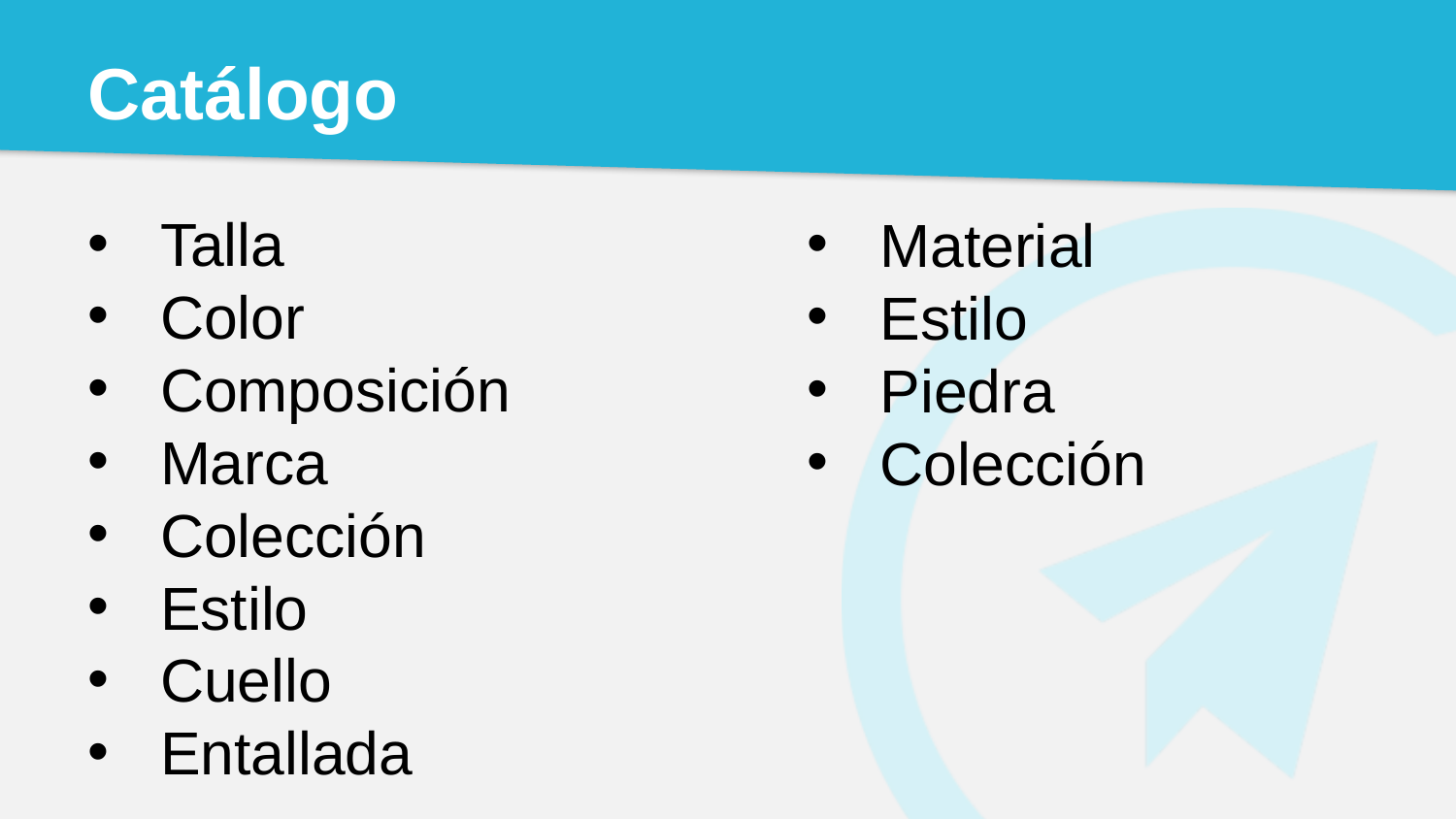

# Catálogo
Talla
Color
Composición
Marca
Colección
Estilo
Cuello
Entallada

Material
Estilo
Piedra
Colección